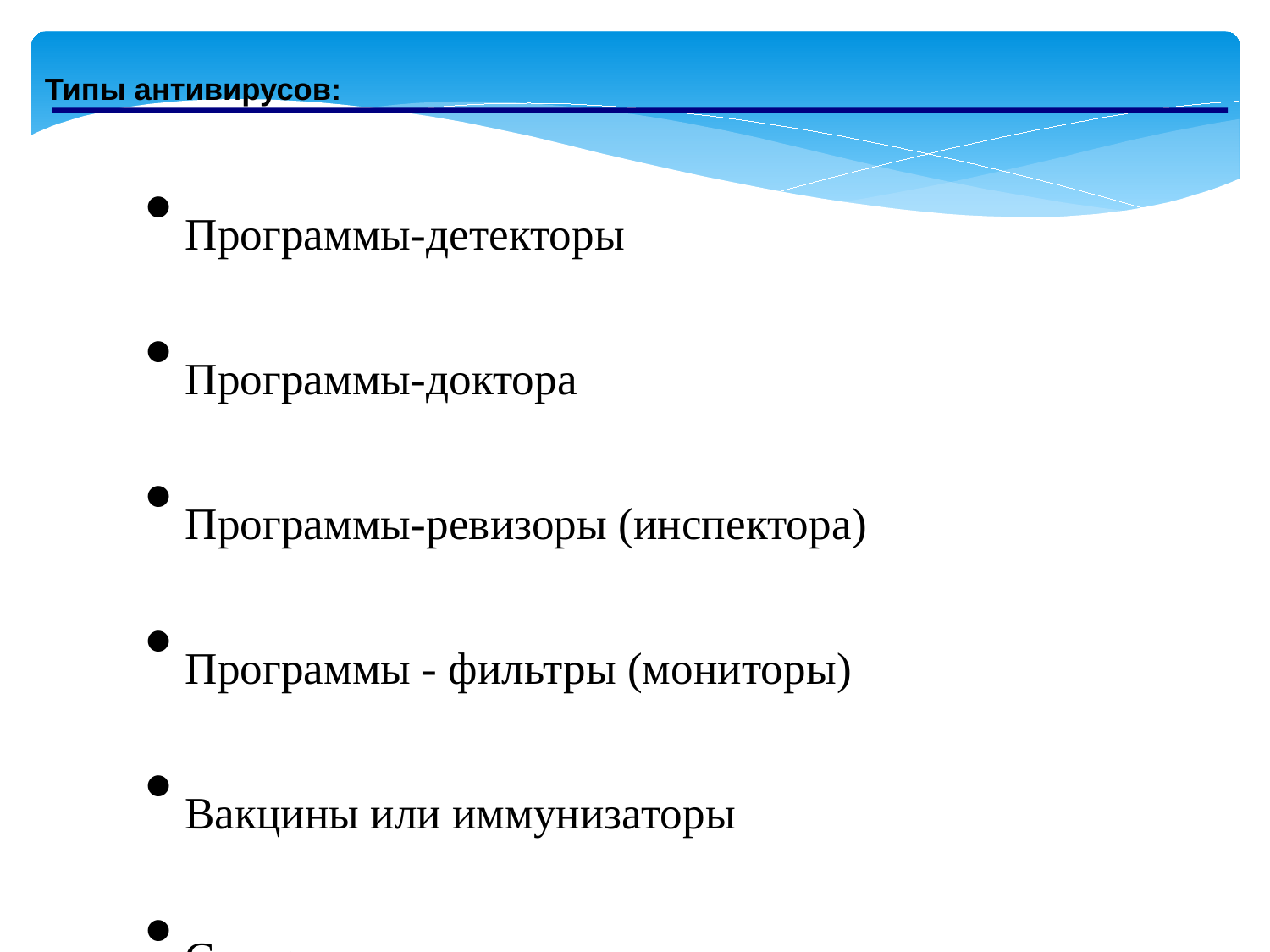

Типы антивирусов:

Программы-детекторы
Программы-доктора
Программы-ревизоры (инспектора)
Программы - фильтры (мониторы)
Вакцины или иммунизаторы
Сканер